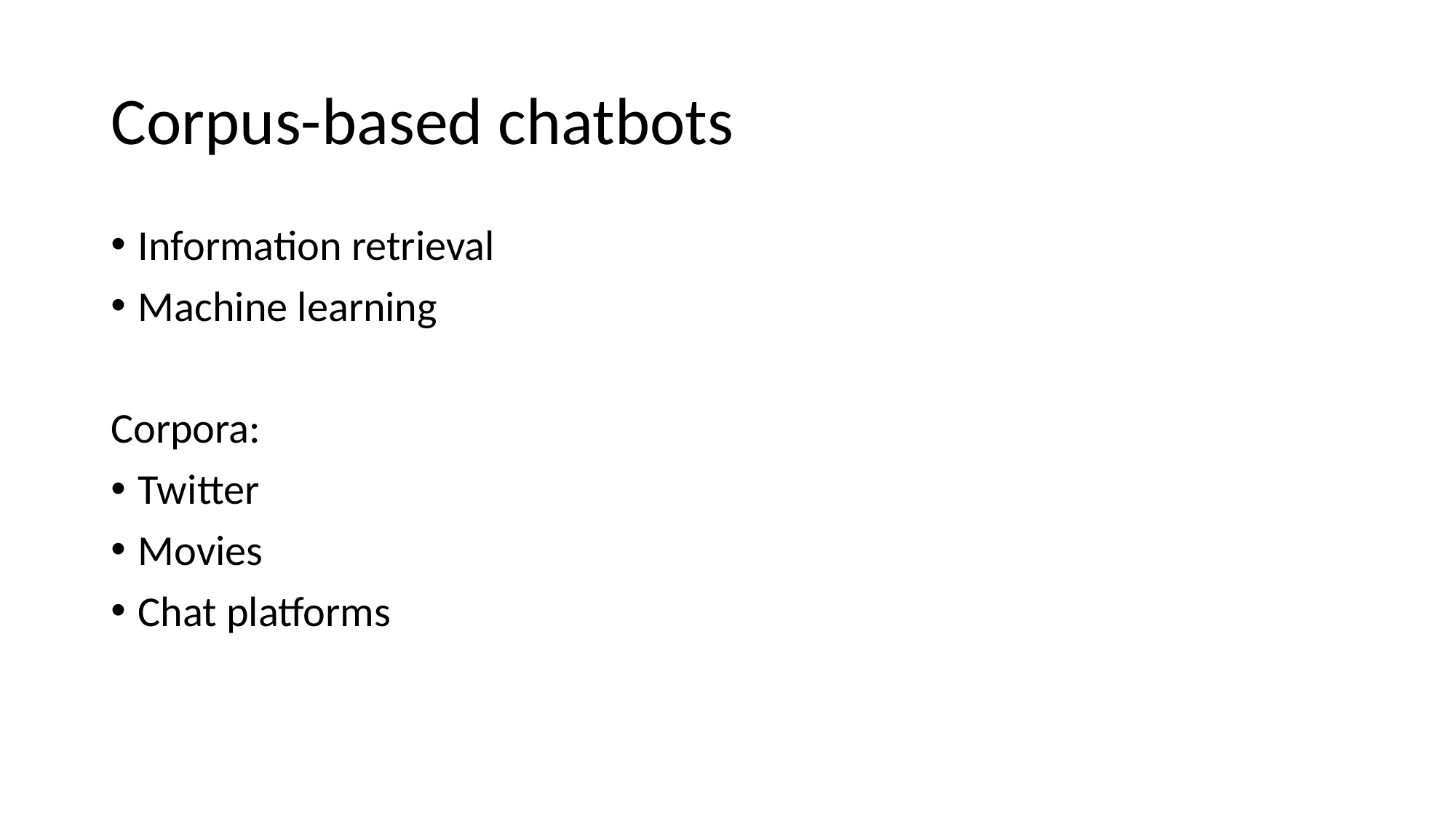

# Corpus-based chatbots
Information retrieval
Machine learning

Corpora:
Twitter
Movies
Chat platforms